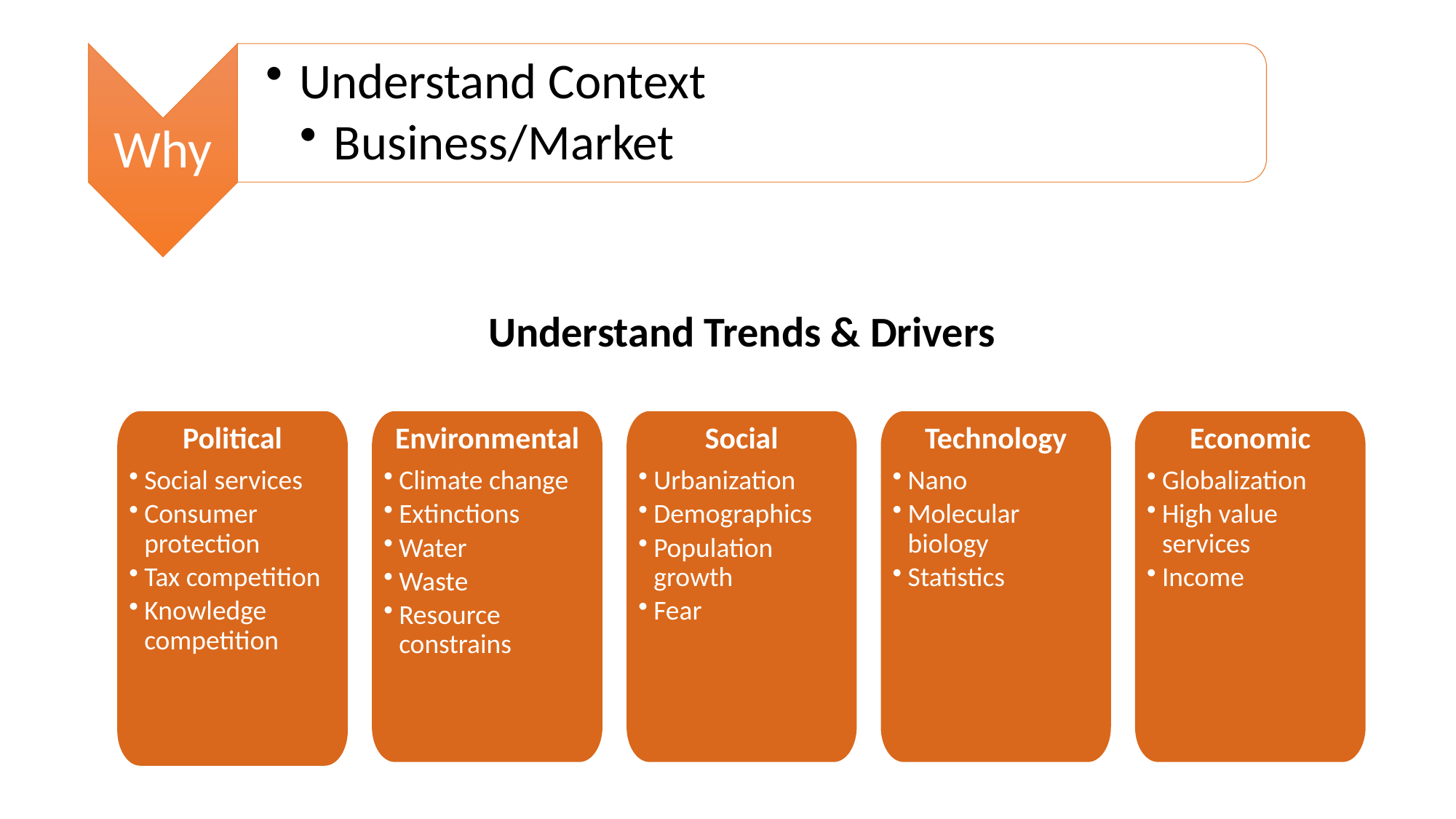

Why
Understand Context
Business/Market
Understand Trends & Drivers
Political
Social services
Consumer protection
Tax competition
Knowledge competition
Environmental
Climate change
Extinctions
Water
Waste
Resource constrains
Social
Urbanization
Demographics
Population growth
Fear
Technology
Nano
Molecular biology
Statistics
Economic
Globalization
High value services
Income